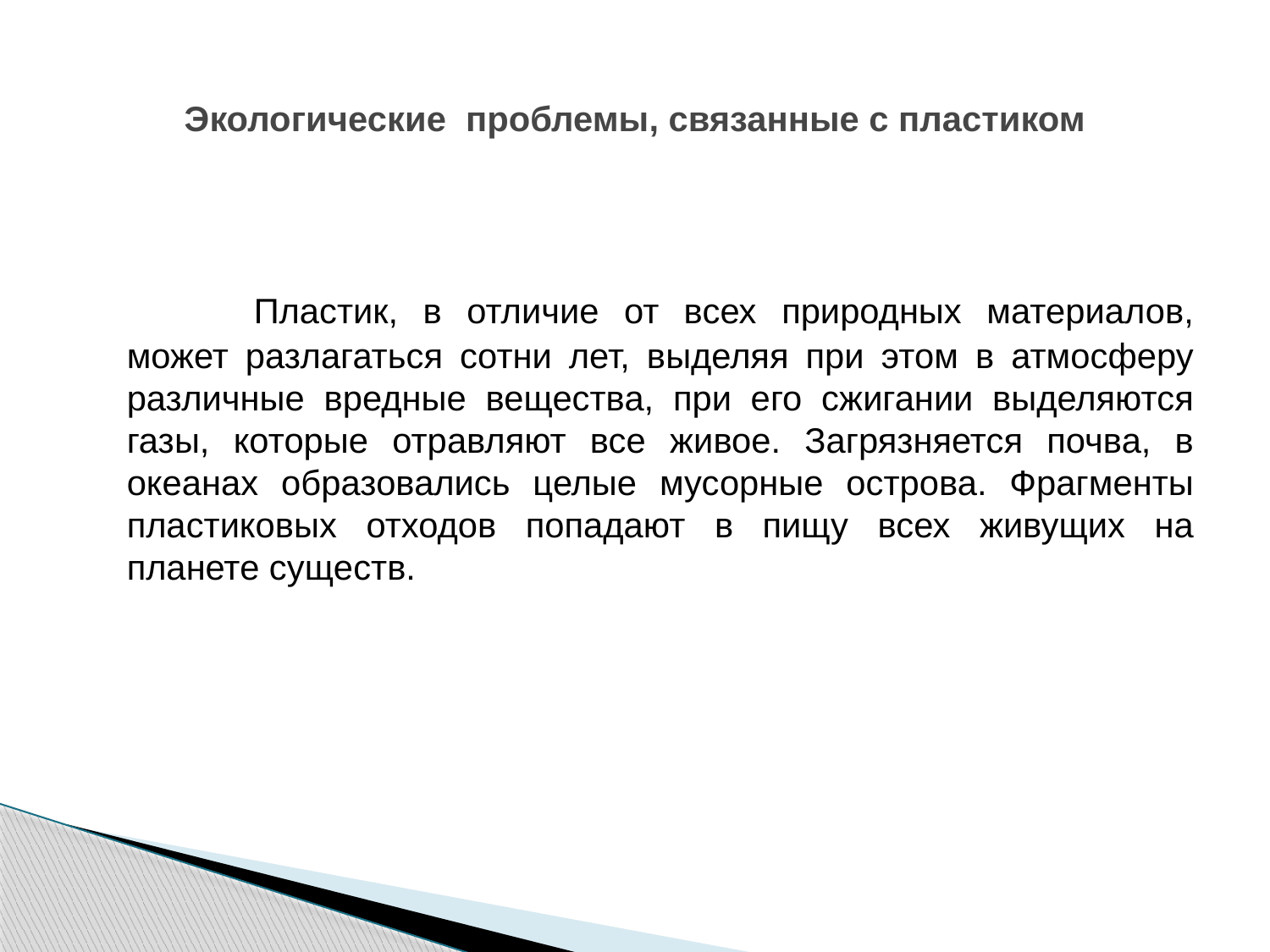

# Экологические  проблемы, связанные с пластиком

		Пластик, в отличие от всех природных материалов, может разлагаться сотни лет, выделяя при этом в атмосферу различные вредные вещества, при его сжигании выделяются газы, которые отравляют все живое. Загрязняется почва, в океанах образовались целые мусорные острова. Фрагменты пластиковых отходов попадают в пищу всех живущих на планете существ.